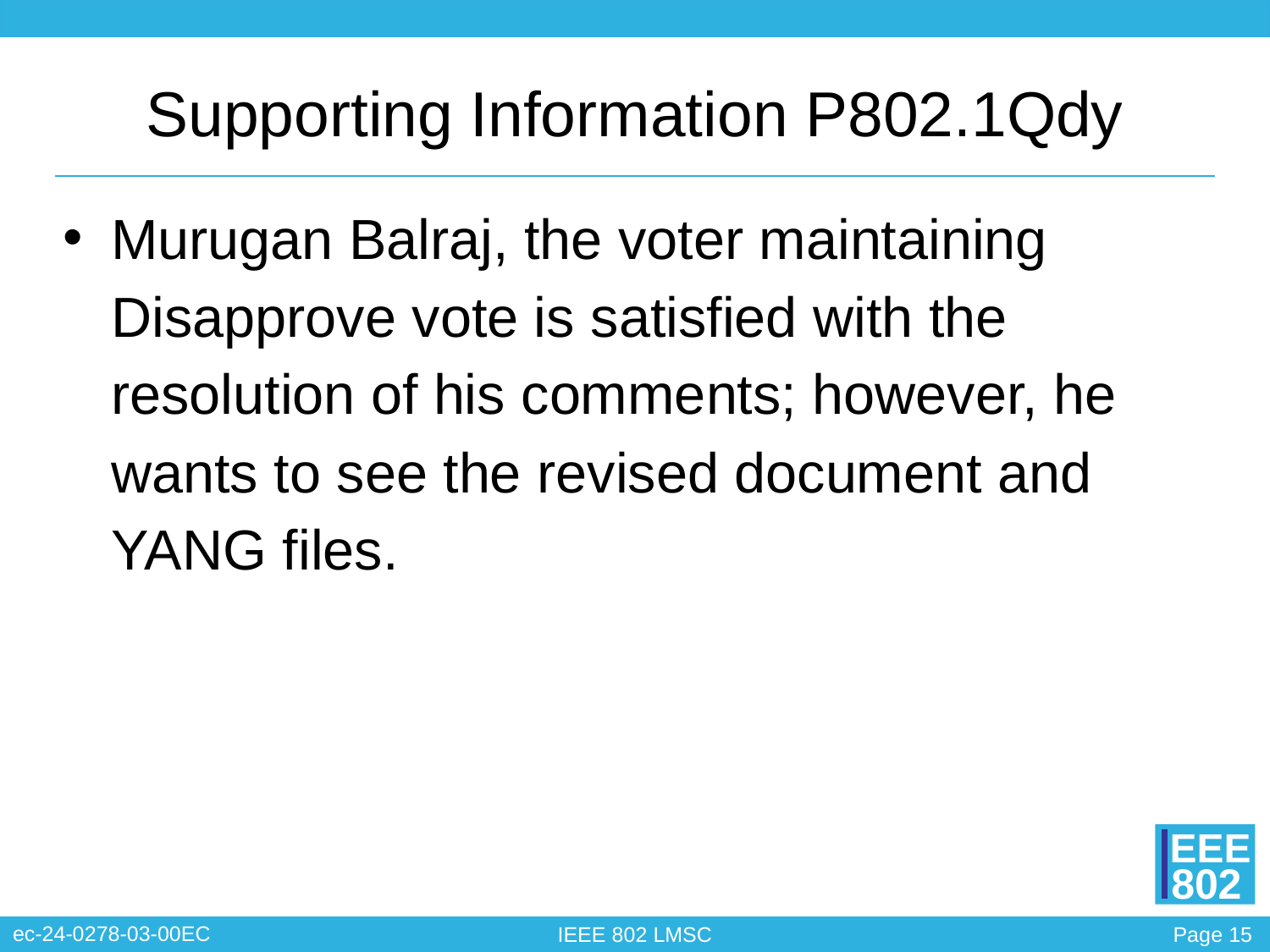

# Supporting Information P802.1Qdy
Murugan Balraj, the voter maintaining Disapprove vote is satisfied with the resolution of his comments; however, he wants to see the revised document and YANG files.